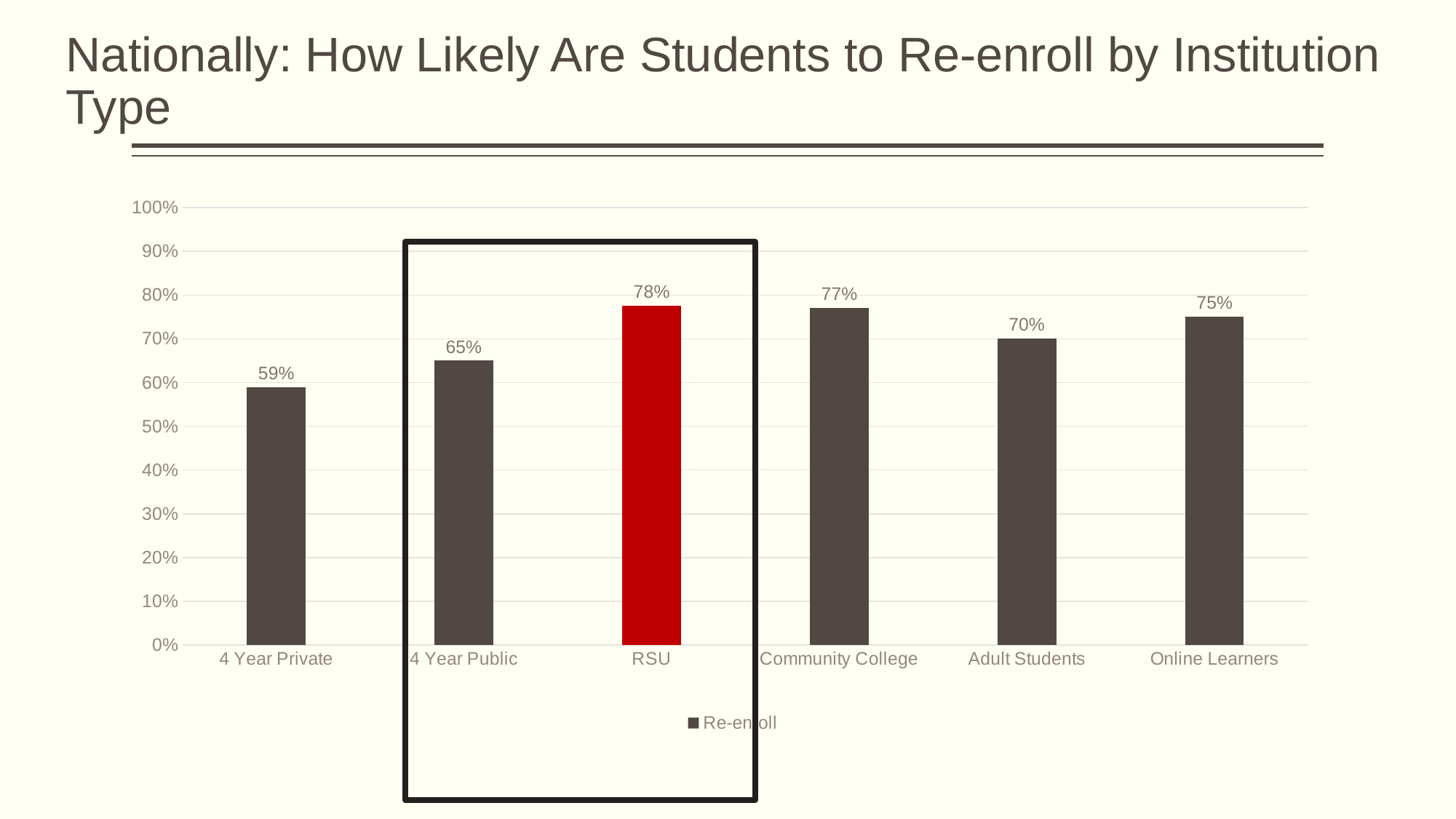

# Nationally: How Likely Are Students to Re-enroll by Institution Type

### Chart

| Category | Re-enroll |
|---|---|
| 4 Year Private | 0.59 |
| 4 Year Public | 0.65 |
| RSU | 0.775 |
| Community College | 0.77 |
| Adult Students | 0.7 |
| Online Learners | 0.75 |